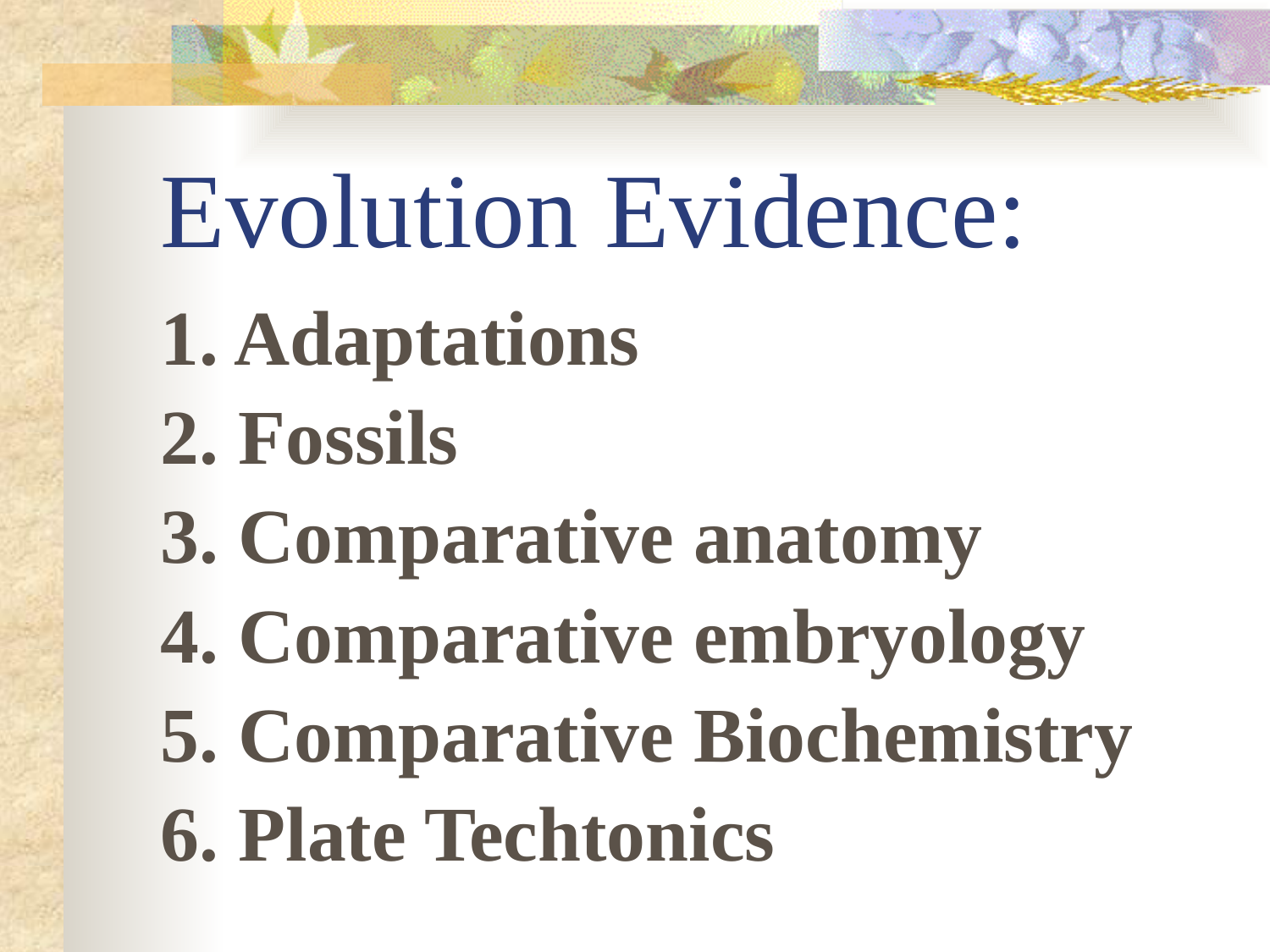

# Evolution Evidence:
1. Adaptations
2. Fossils
3. Comparative anatomy
4. Comparative embryology
5. Comparative Biochemistry
6. Plate Techtonics